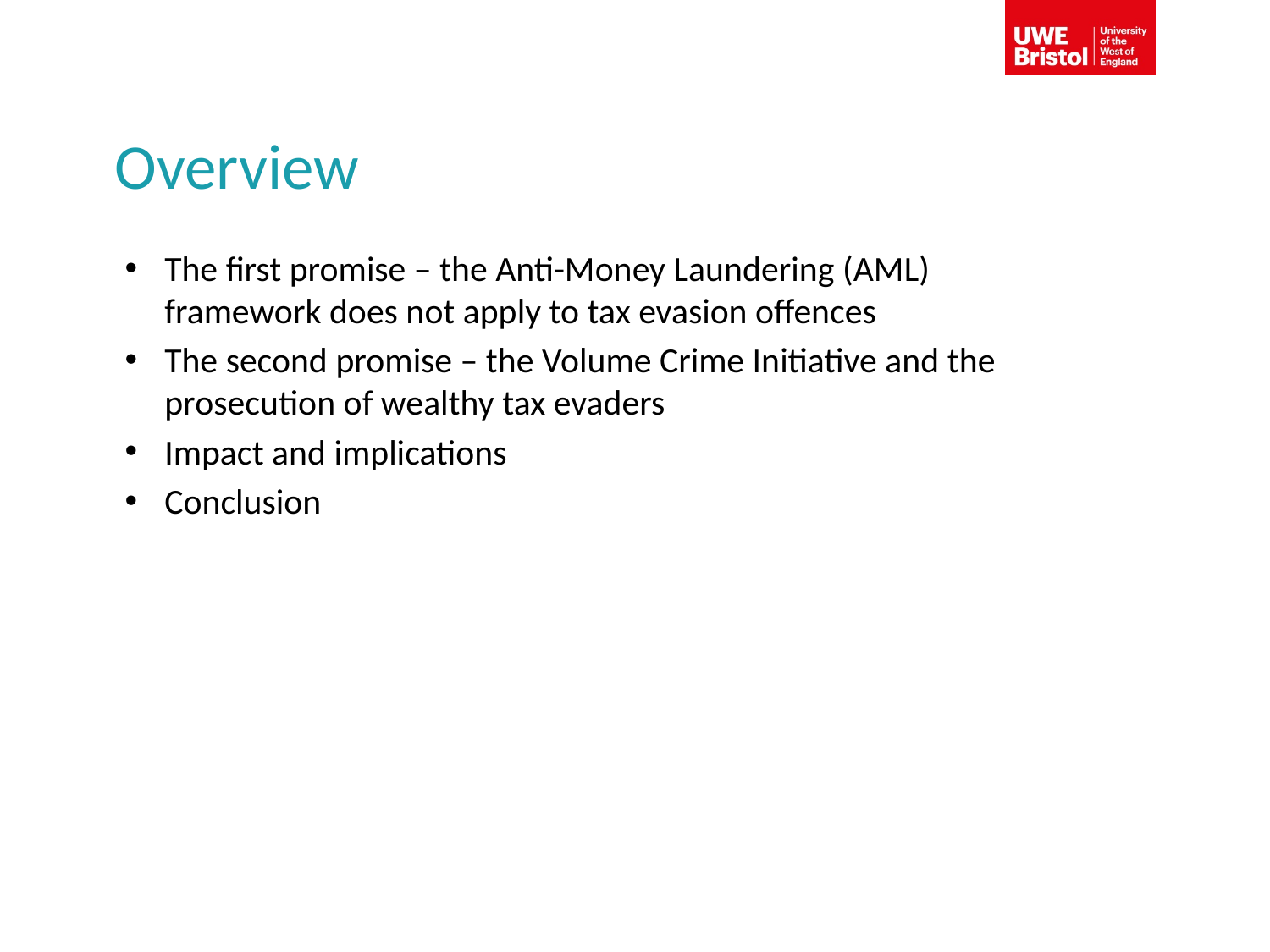

# Overview
The first promise – the Anti-Money Laundering (AML) framework does not apply to tax evasion offences
The second promise – the Volume Crime Initiative and the prosecution of wealthy tax evaders
Impact and implications
Conclusion